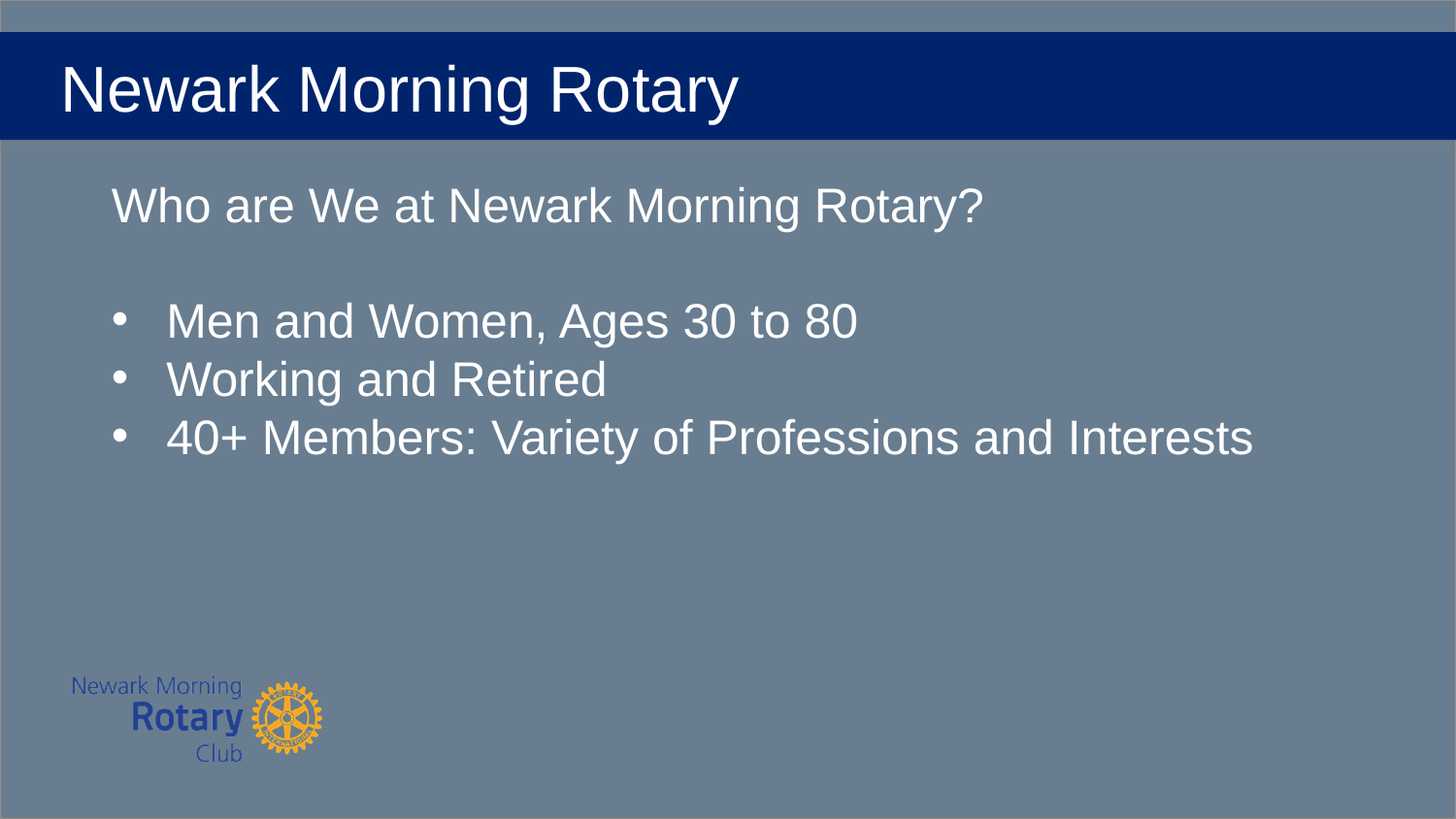

# Newark Morning Rotary
Who are We at Newark Morning Rotary?
Men and Women, Ages 30 to 80
Working and Retired
40+ Members: Variety of Professions and Interests